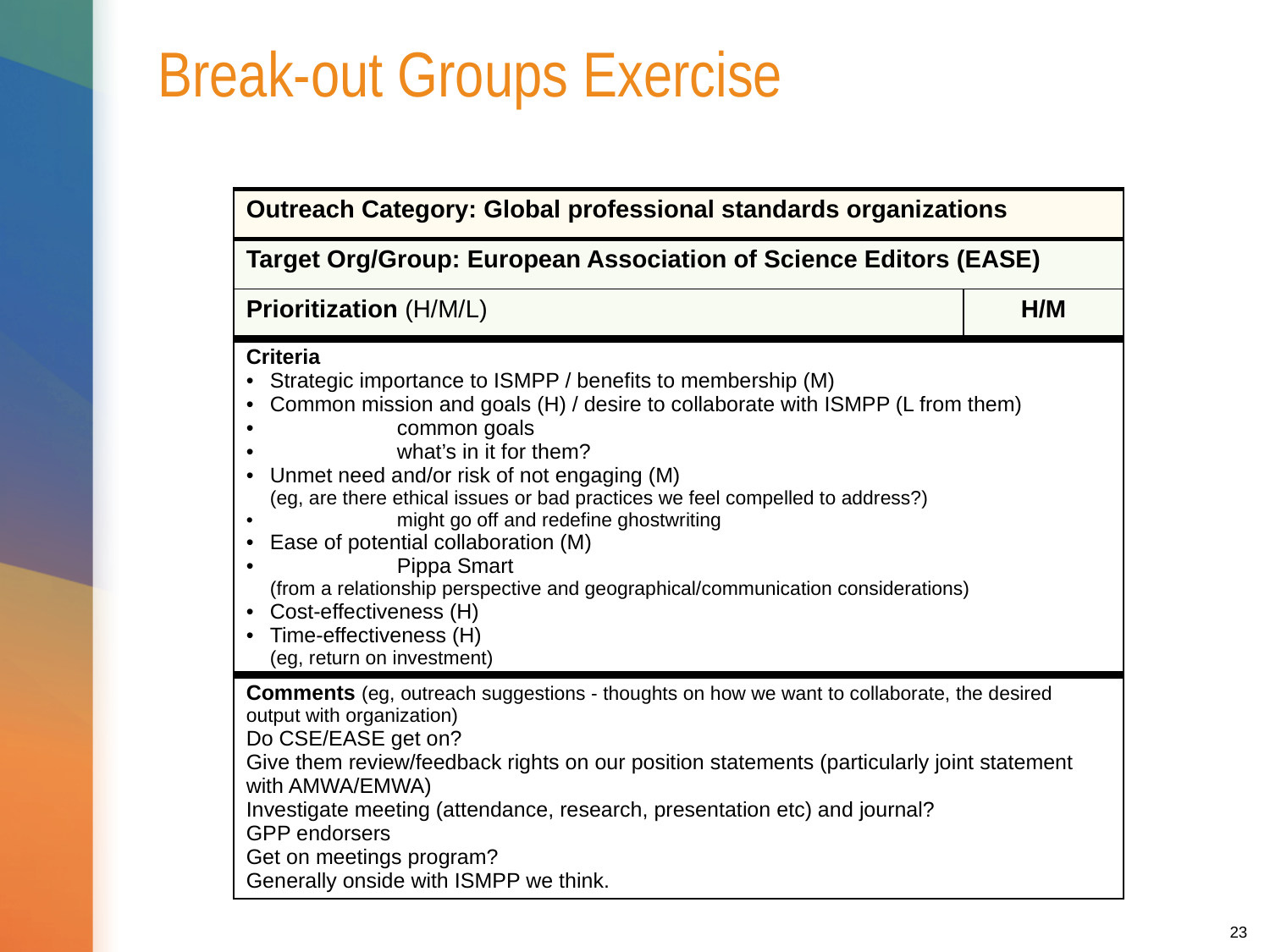

# Break-out Groups Exercise
| Outreach Category: Global professional standards organizations |  |
| --- | --- |
| Target Org/Group: European Association of Science Editors (EASE) |  |
| Prioritization (H/M/L) | H/M |
| Criteria Strategic importance to ISMPP / benefits to membership (M) Common mission and goals (H) / desire to collaborate with ISMPP (L from them) common goals what’s in it for them? Unmet need and/or risk of not engaging (M) (eg, are there ethical issues or bad practices we feel compelled to address?) might go off and redefine ghostwriting Ease of potential collaboration (M) Pippa Smart (from a relationship perspective and geographical/communication considerations) Cost-effectiveness (H) Time-effectiveness (H) (eg, return on investment) |  |
| Comments (eg, outreach suggestions - thoughts on how we want to collaborate, the desired output with organization) Do CSE/EASE get on? Give them review/feedback rights on our position statements (particularly joint statement with AMWA/EMWA) Investigate meeting (attendance, research, presentation etc) and journal? GPP endorsers Get on meetings program? Generally onside with ISMPP we think. |  |